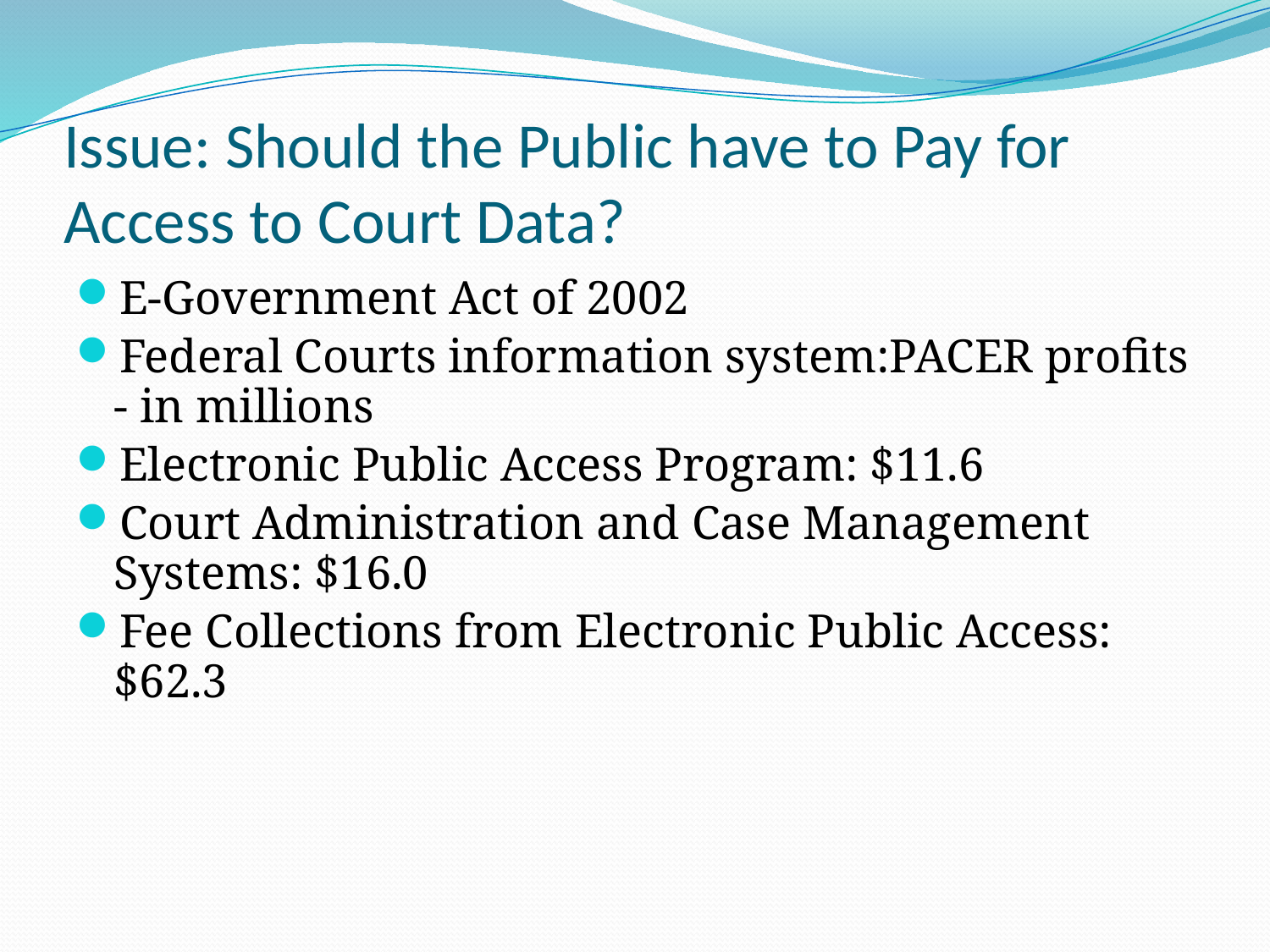

# Issue: Should the Public have to Pay for Access to Court Data?
E-Government Act of 2002
Federal Courts information system:PACER profits - in millions
Electronic Public Access Program: $11.6
Court Administration and Case Management Systems: $16.0
Fee Collections from Electronic Public Access: $62.3